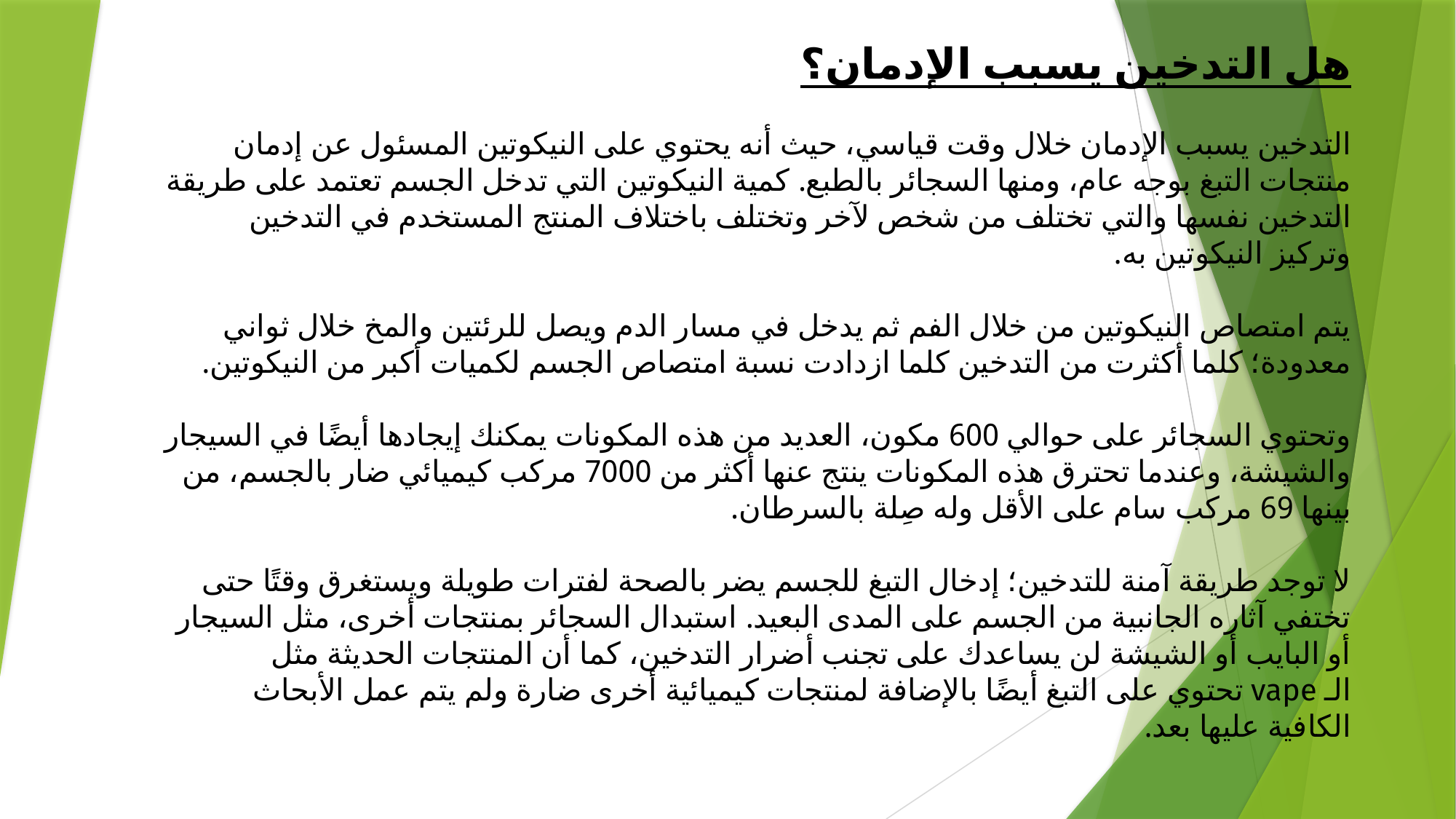

# هل التدخين يسبب الإدمان؟ التدخين يسبب الإدمان خلال وقت قياسي، حيث أنه يحتوي على النيكوتين المسئول عن إدمان منتجات التبغ بوجه عام، ومنها السجائر بالطبع. كمية النيكوتين التي تدخل الجسم تعتمد على طريقة التدخين نفسها والتي تختلف من شخص لآخر وتختلف باختلاف المنتج المستخدم في التدخين وتركيز النيكوتين به. يتم امتصاص النيكوتين من خلال الفم ثم يدخل في مسار الدم ويصل للرئتين والمخ خلال ثواني معدودة؛ كلما أكثرت من التدخين كلما ازدادت نسبة امتصاص الجسم لكميات أكبر من النيكوتين. وتحتوي السجائر على حوالي 600 مكون، العديد من هذه المكونات يمكنك إيجادها أيضًا في السيجار والشيشة، وعندما تحترق هذه المكونات ينتج عنها أكثر من 7000 مركب كيميائي ضار بالجسم، من بينها 69 مركب سام على الأقل وله صِلة بالسرطان. لا توجد طريقة آمنة للتدخين؛ إدخال التبغ للجسم يضر بالصحة لفترات طويلة ويستغرق وقتًا حتى تختفي آثاره الجانبية من الجسم على المدى البعيد. استبدال السجائر بمنتجات أخرى، مثل السيجار أو البايب أو الشيشة لن يساعدك على تجنب أضرار التدخين، كما أن المنتجات الحديثة مثل الـ vape تحتوي على التبغ أيضًا بالإضافة لمنتجات كيميائية أخرى ضارة ولم يتم عمل الأبحاث الكافية عليها بعد.